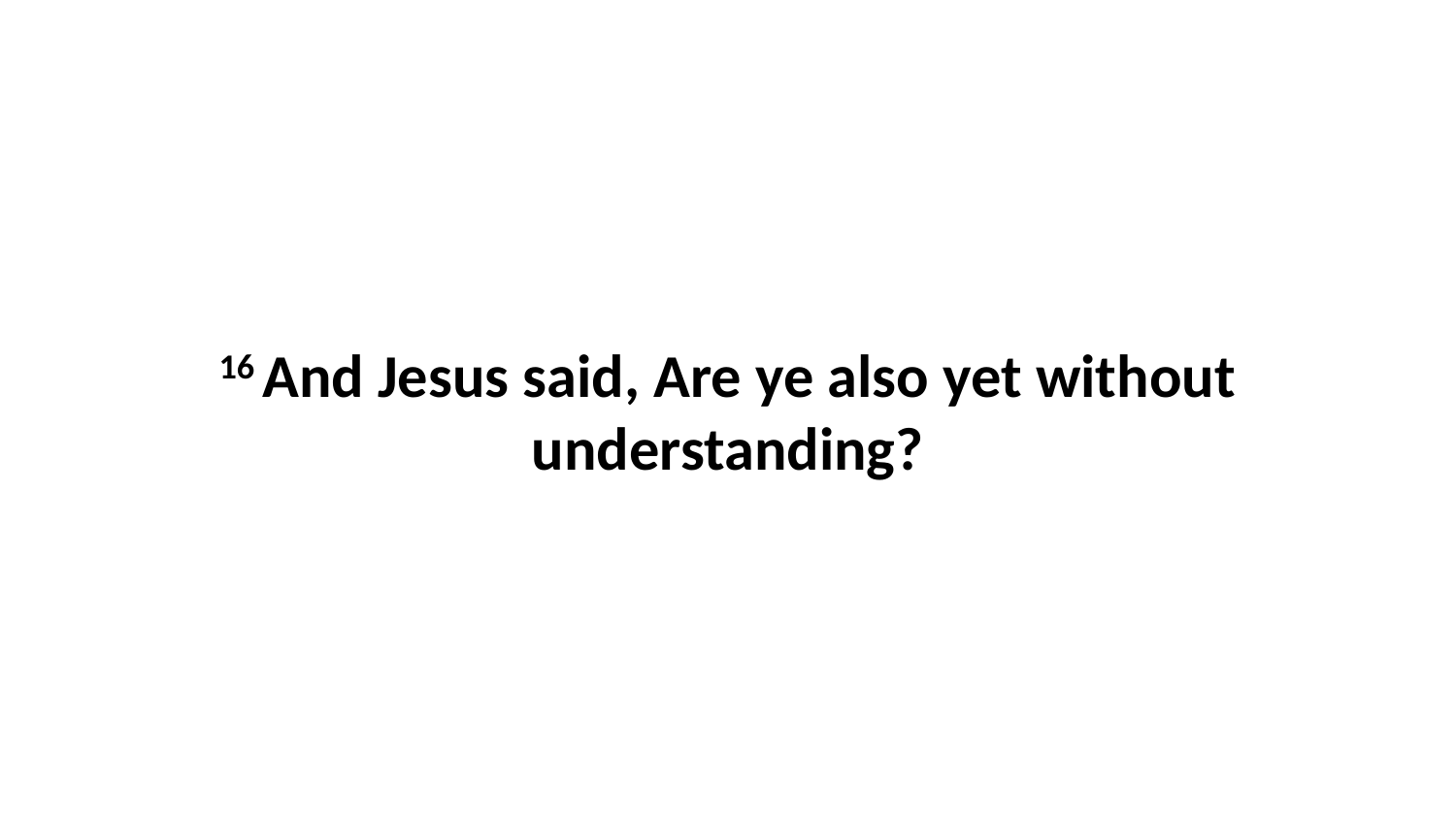

16 And Jesus said, Are ye also yet without understanding?